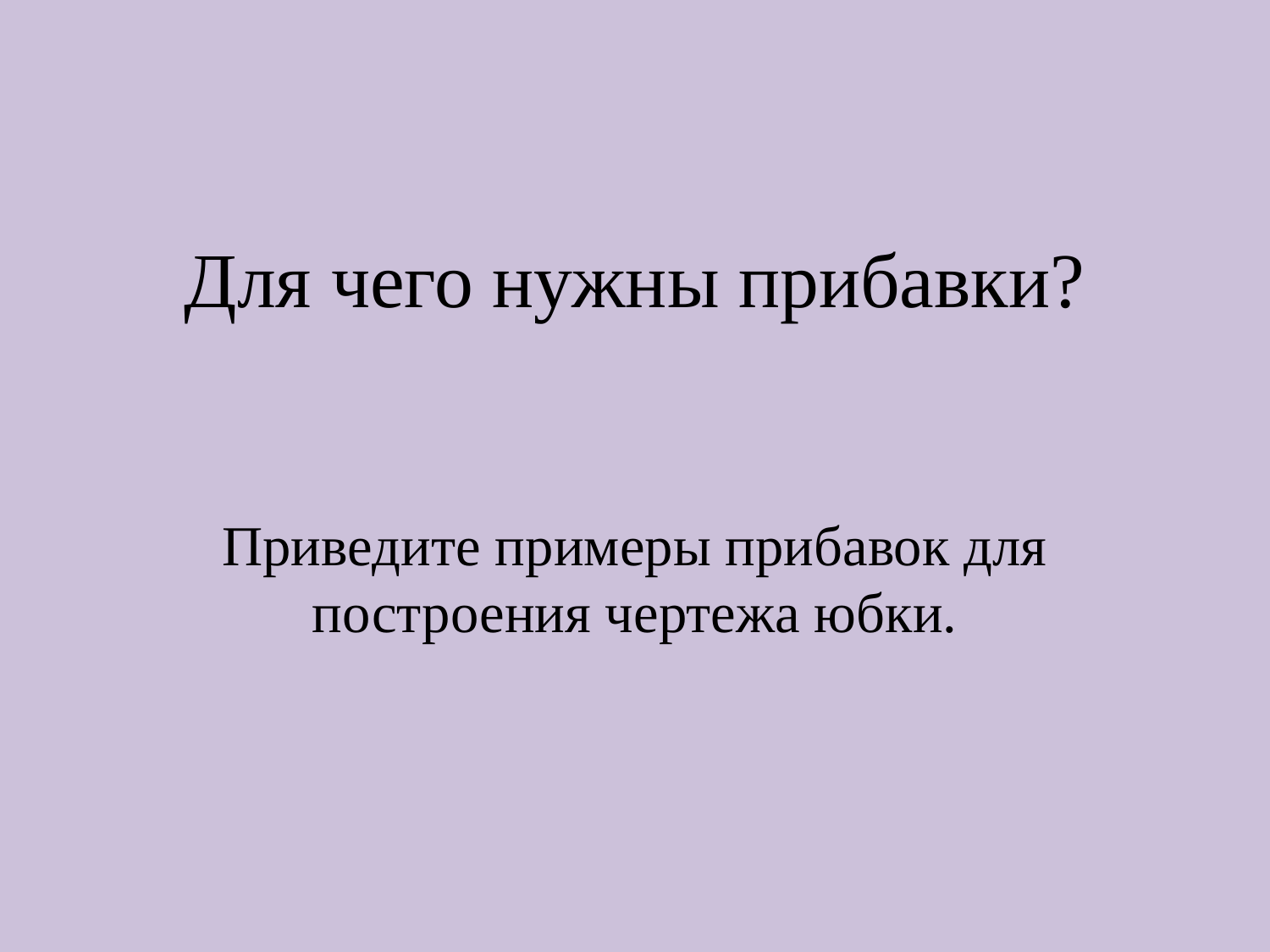

# Для чего нужны прибавки? Приведите примеры прибавок для построения чертежа юбки.